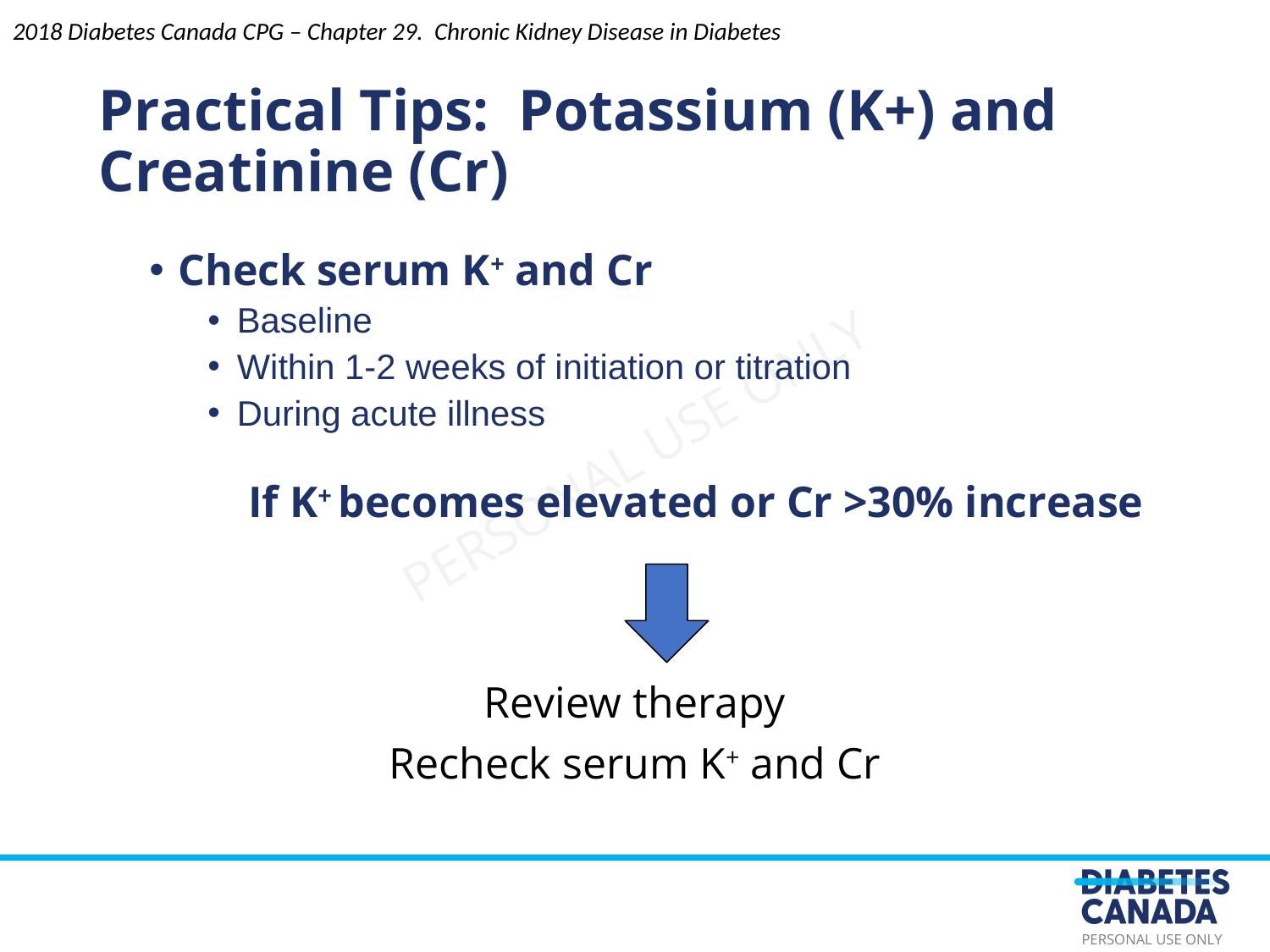

Practical Tips:  Potassium (K+) and Creatinine (Cr)
2018 Diabetes Canada CPG – Chapter 29.  Chronic Kidney Disease in Diabetes
Check serum K+ and Cr
Baseline
Within 1-2 weeks of initiation or titration
During acute illness

         If K+ becomes elevated or Cr >30% increase

Review therapy
Recheck serum K+ and Cr